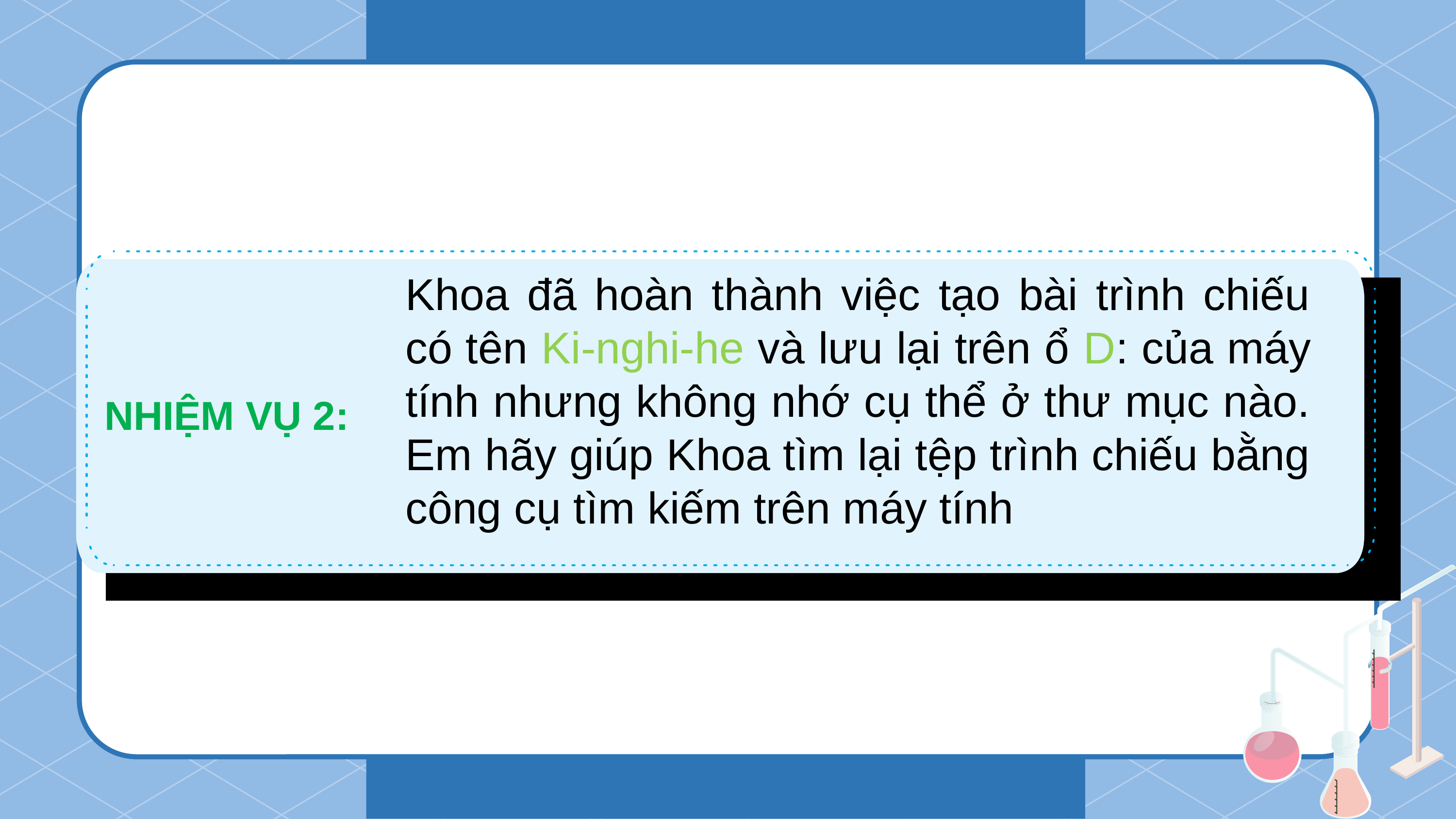

Khoa đã hoàn thành việc tạo bài trình chiếu có tên Ki-nghi-he và lưu lại trên ổ D: của máy tính nhưng không nhớ cụ thể ở thư mục nào. Em hãy giúp Khoa tìm lại tệp trình chiếu bằng công cụ tìm kiếm trên máy tính
NHIỆM VỤ 2: